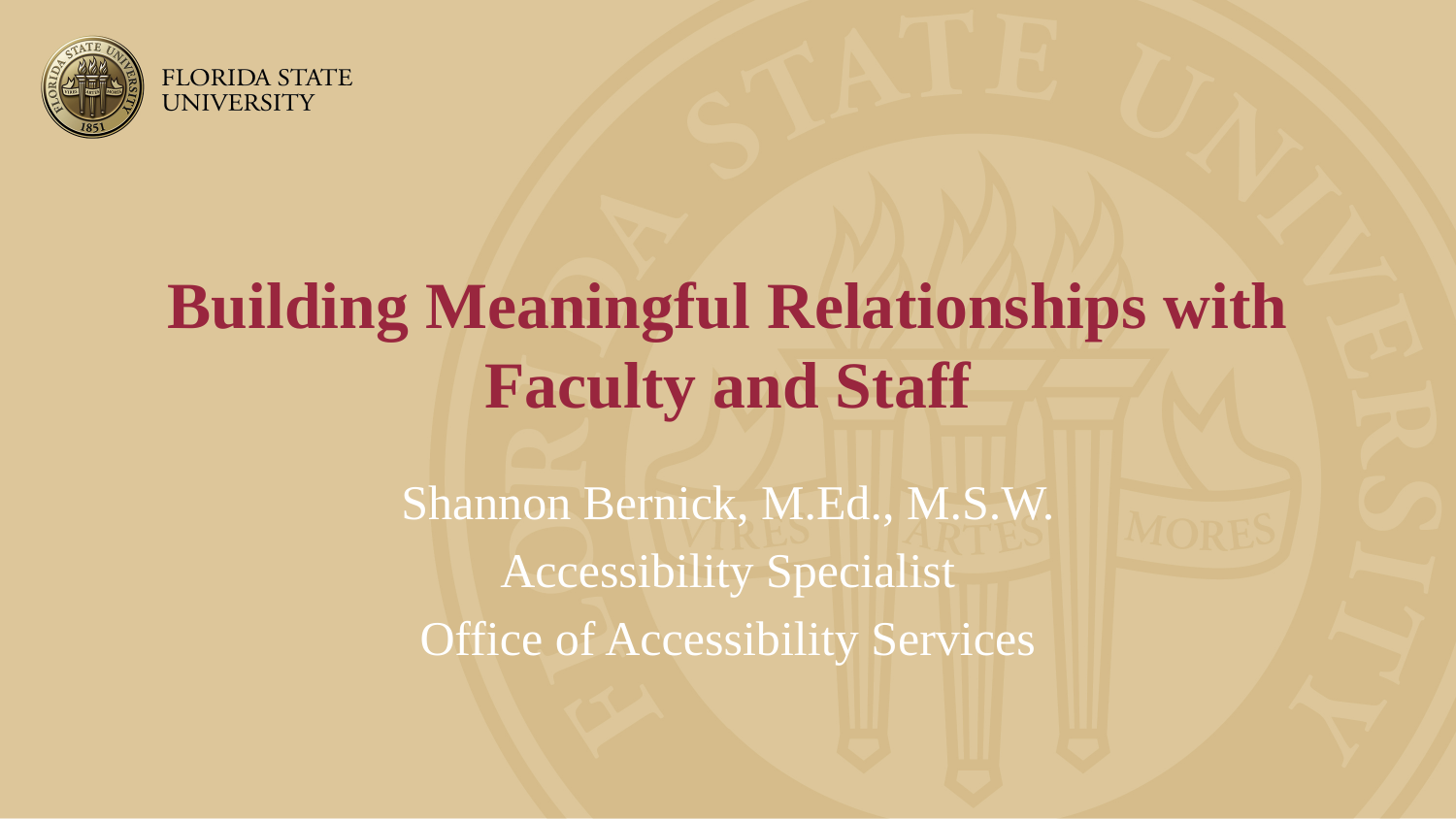

# Building Meaningful Relationships with Faculty and Staff
Shannon Bernick, M.Ed., M.S.W.
Accessibility Specialist
Office of Accessibility Services